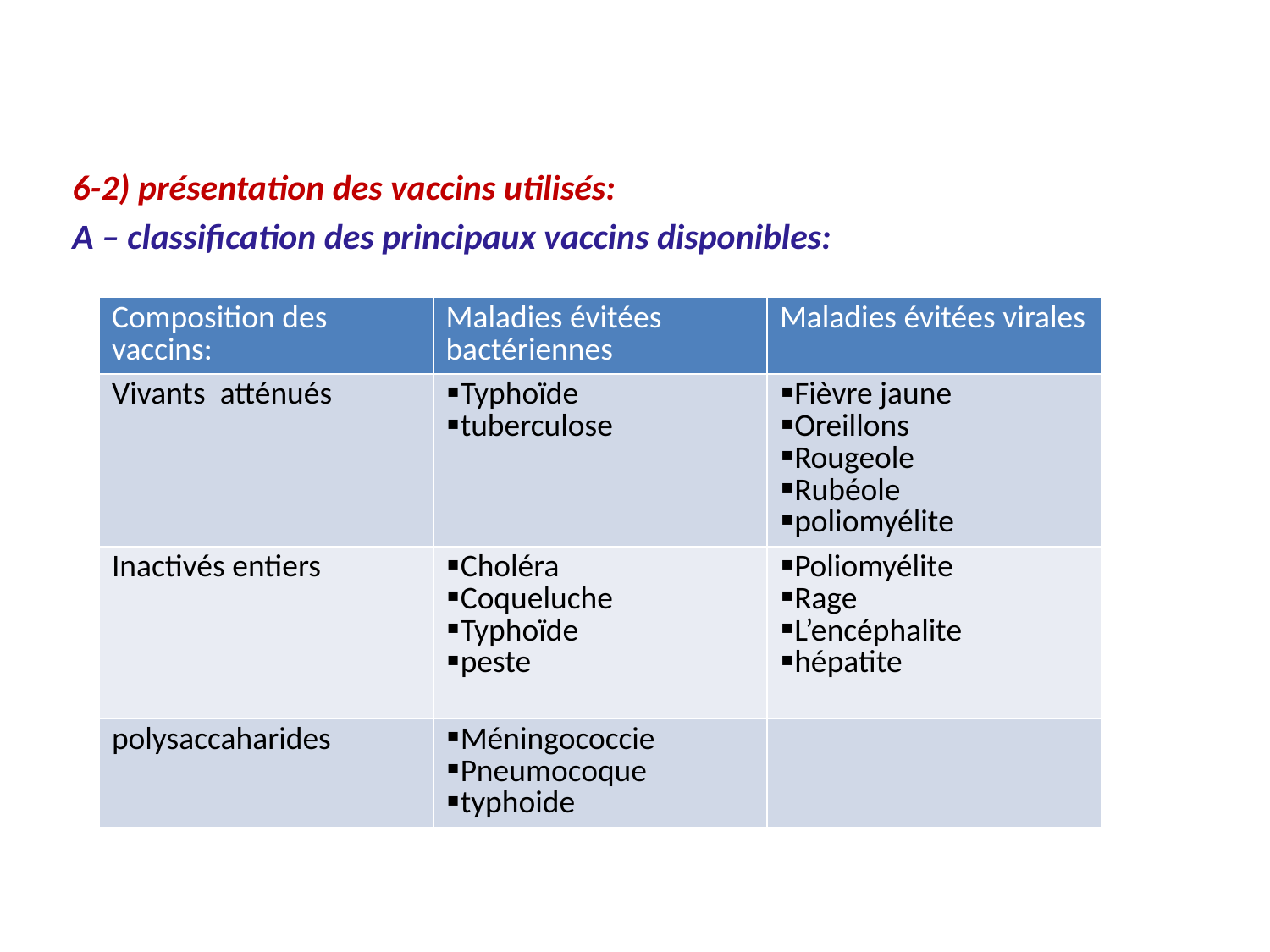

#
6-2) présentation des vaccins utilisés:
A – classification des principaux vaccins disponibles:

| Composition des vaccins: | Maladies évitées bactériennes | Maladies évitées virales |
| --- | --- | --- |
| Vivants atténués | Typhoïde tuberculose | Fièvre jaune Oreillons Rougeole Rubéole poliomyélite |
| Inactivés entiers | Choléra Coqueluche Typhoïde peste | Poliomyélite Rage L’encéphalite hépatite |
| polysaccaharides | Méningococcie Pneumocoque typhoide |  |